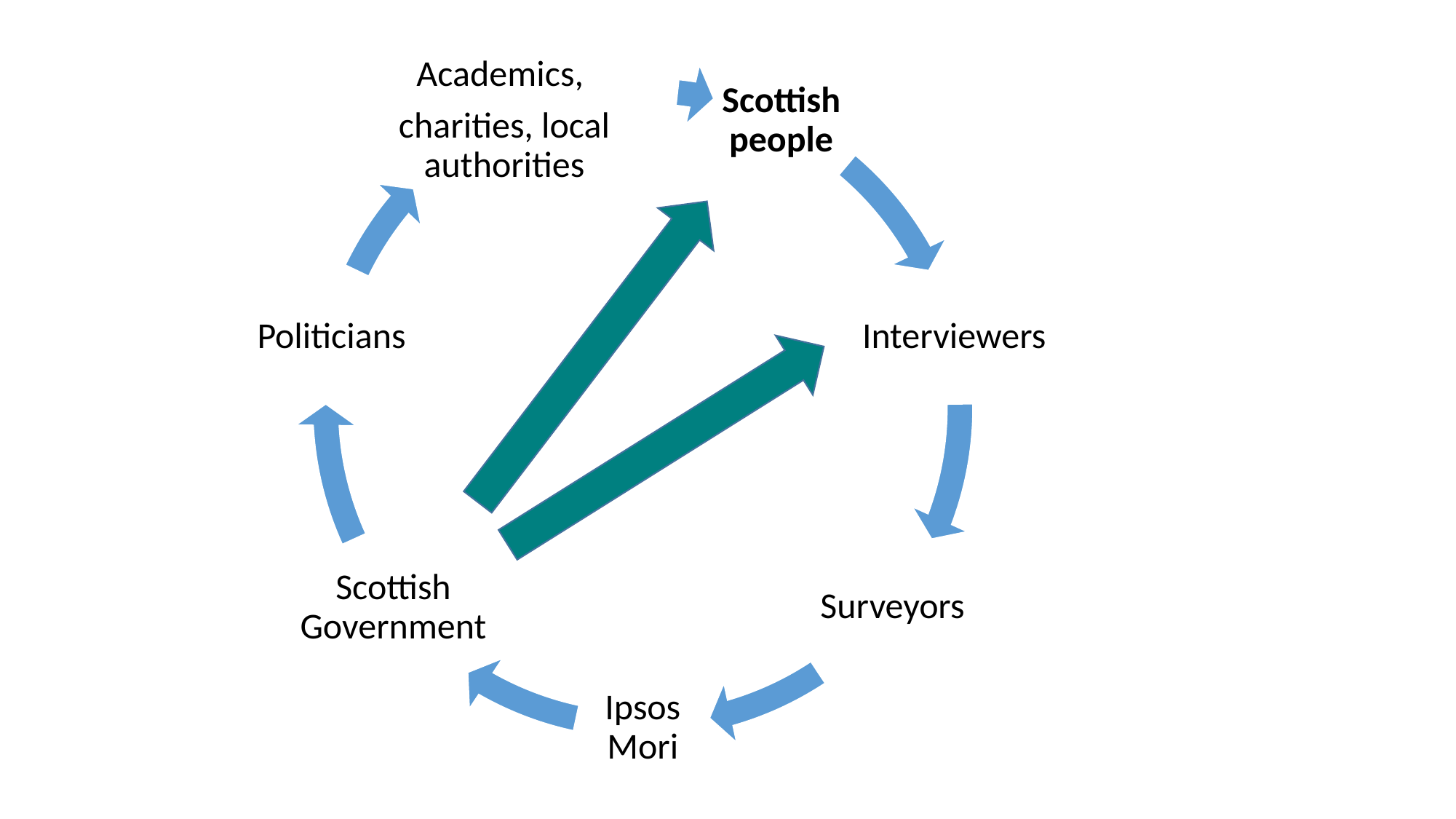

Scottish people
Interviewers
Surveyors
Ipsos Mori
Scottish Government
Politicians
Academics,
charities, local authorities